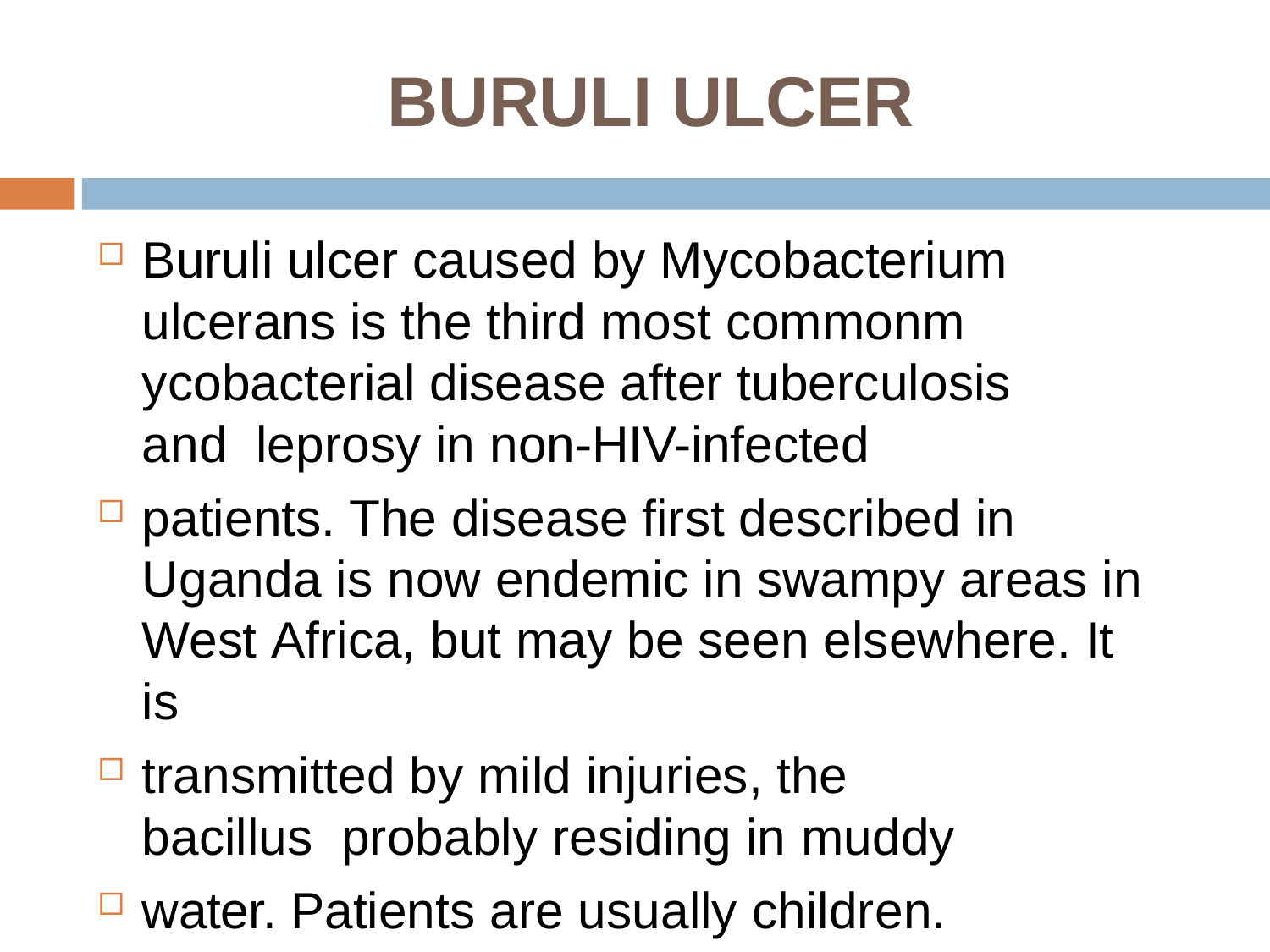

# BURULI ULCER
Buruli ulcer caused by Mycobacterium  ulcerans is the third most commonm  ycobacterial disease after tuberculosis and  leprosy in non-HIV-infected
patients. The disease first described in  Uganda is now endemic in swampy areas in  West Africa, but may be seen elsewhere. It is
transmitted by mild injuries, the bacillus  probably residing in muddy
water. Patients are usually children.